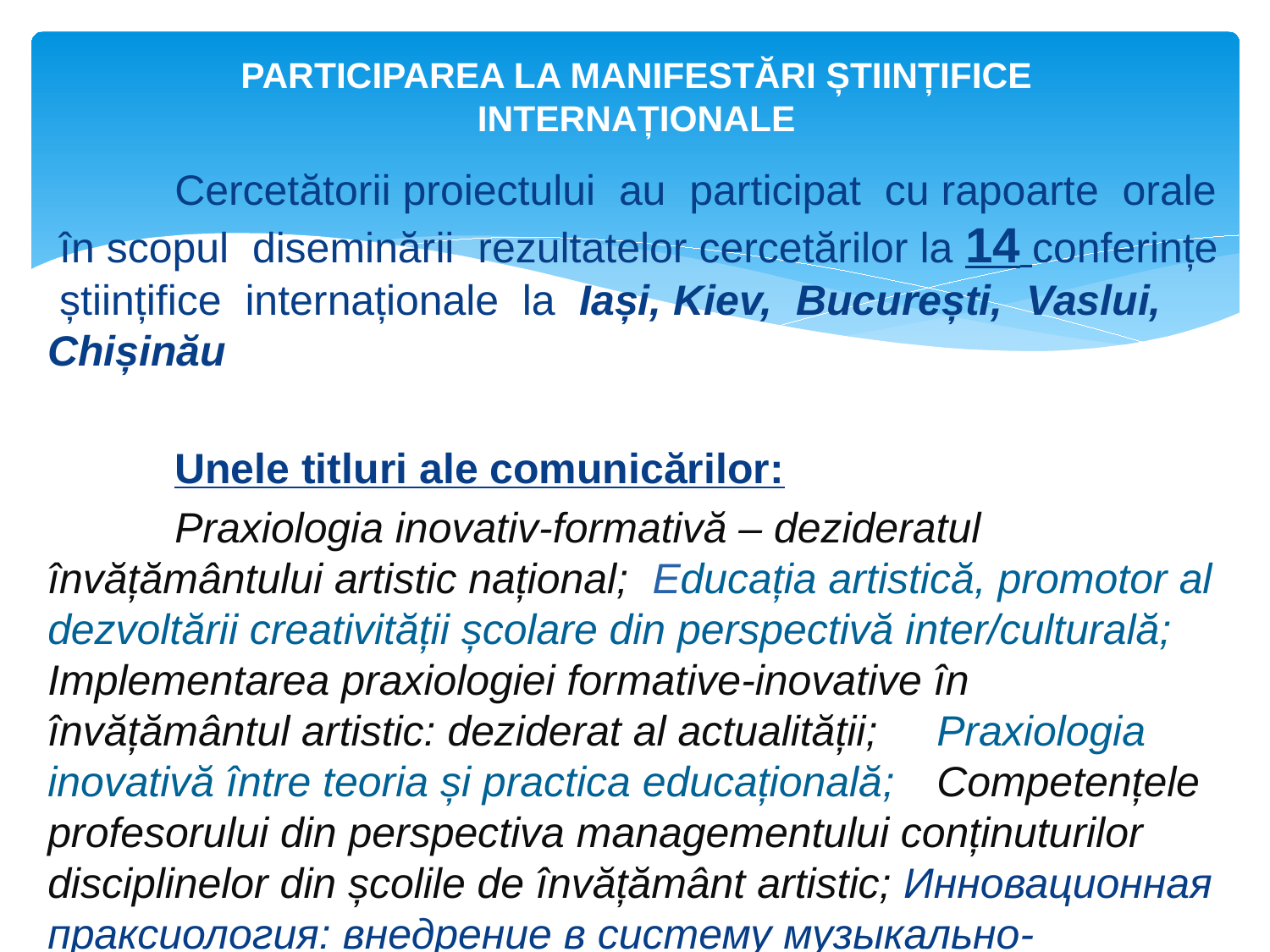

# PARTICIPAREA LA MANIFESTĂRI ȘTIINȚIFICE INTERNAȚIONALE
 	Cercetătorii proiectului  au  participat  cu rapoarte  orale  în scopul  diseminării  rezultatelor cercetărilor la 14 conferințe  științifice  internaționale  la  Iași, Kiev,  București,  Vaslui, Chișinău

	Unele titluri ale comunicărilor:
	Praxiologia inovativ-formativă – dezideratul învățământului artistic național;  Educația artistică, promotor al dezvoltării creativității școlare din perspectivă inter/culturală; 	Implementarea praxiologiei formative-inovative în învățământul artistic: deziderat al actualității;  	Praxiologia inovativă între teoria și practica educațională;  	Competențele profesorului din perspectiva managementului conținuturilor disciplinelor din școlile de învățământ artistic; Инновационная праксиология: внедрение в систему музыкально-художественного воспитания.